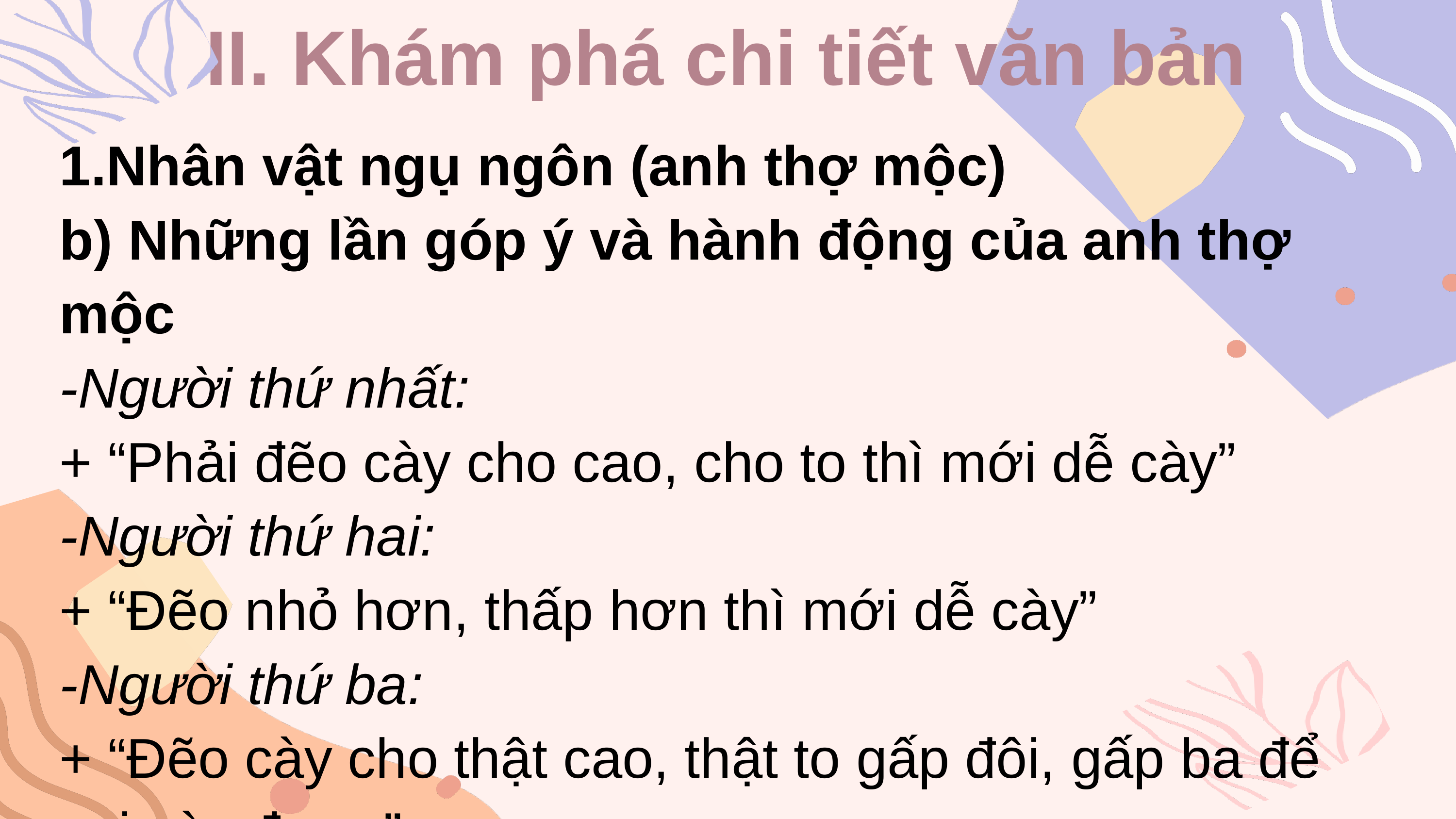

II. Khám phá chi tiết văn bản

1.Nhân vật ngụ ngôn (anh thợ mộc)
b) Những lần góp ý và hành động của anh thợ mộc
-Người thứ nhất:
+ “Phải đẽo cày cho cao, cho to thì mới dễ cày”
-Người thứ hai:
+ “Đẽo nhỏ hơn, thấp hơn thì mới dễ cày”
-Người thứ ba:
+ “Đẽo cày cho thật cao, thật to gấp đôi, gấp ba để voi cày được”